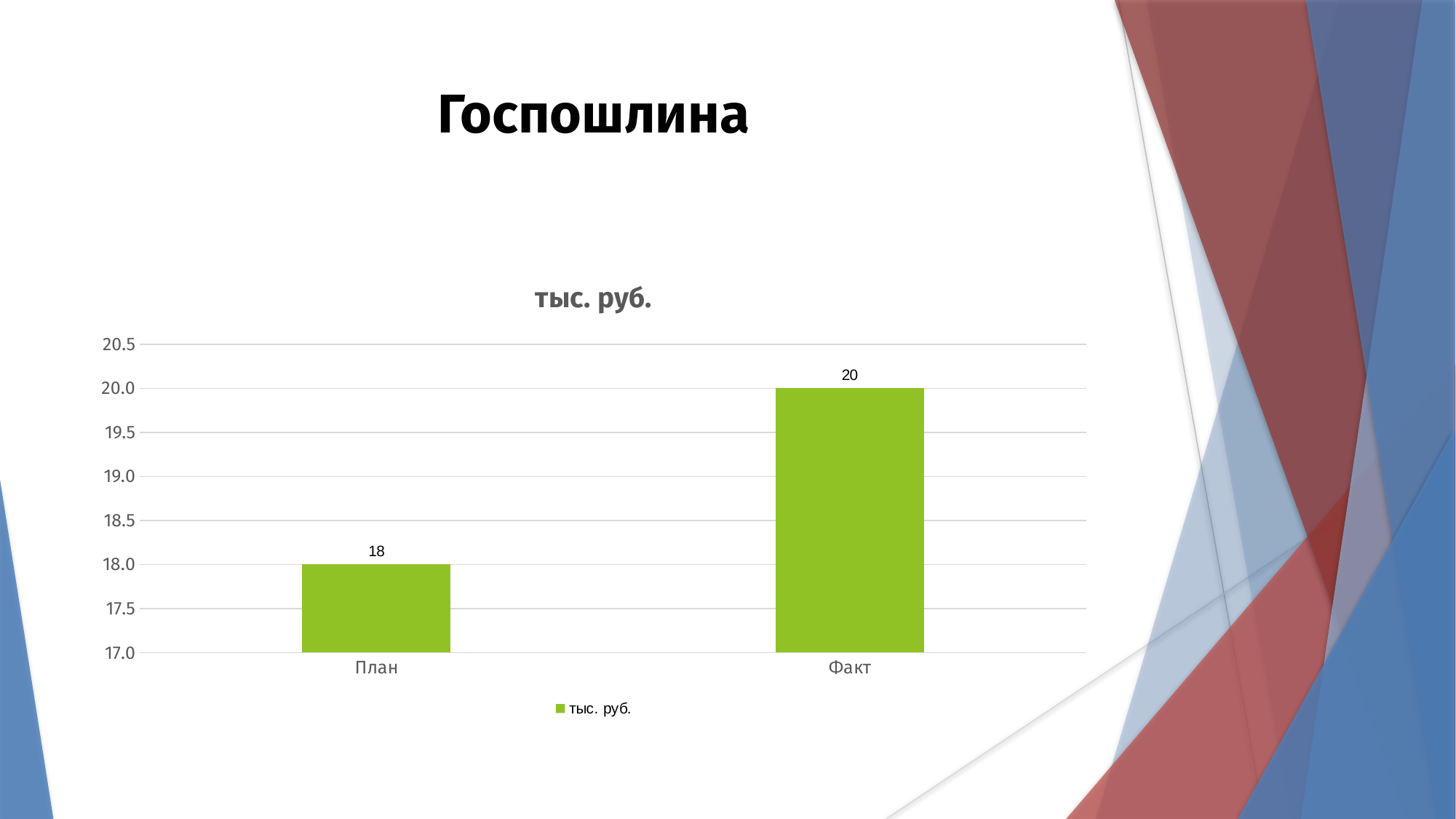

Госпошлина

### Chart: тыс. руб.

| Category | тыс. руб. |
|---|---|
| План | 18.0 |
| Факт | 20.0 |